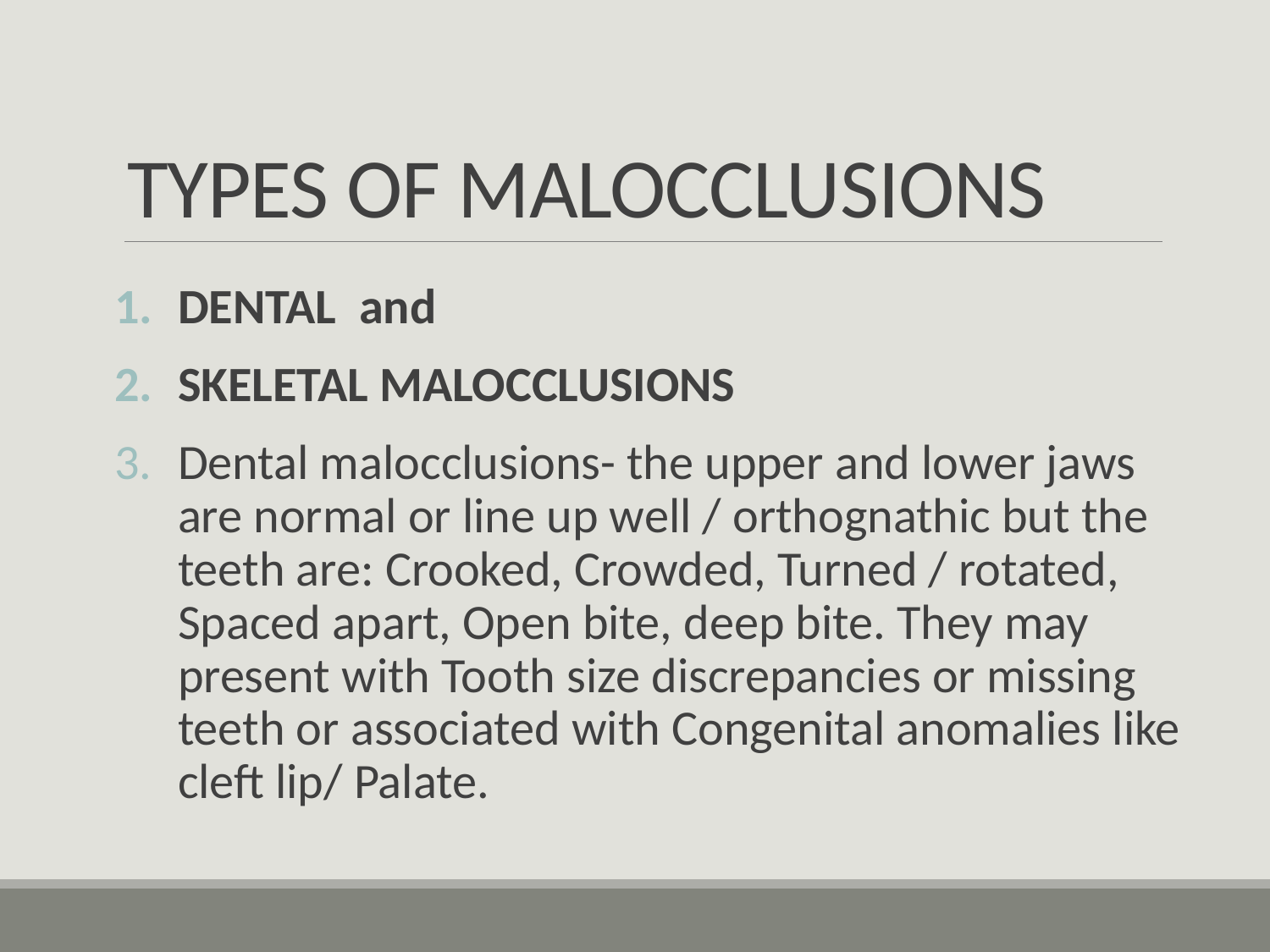

# TYPES OF MALOCCLUSIONS
DENTAL  and
SKELETAL MALOCCLUSIONS
Dental malocclusions- the upper and lower jaws are normal or line up well / orthognathic but the teeth are: Crooked, Crowded, Turned / rotated, Spaced apart, Open bite, deep bite. They may present with Tooth size discrepancies or missing teeth or associated with Congenital anomalies like cleft lip/ Palate.